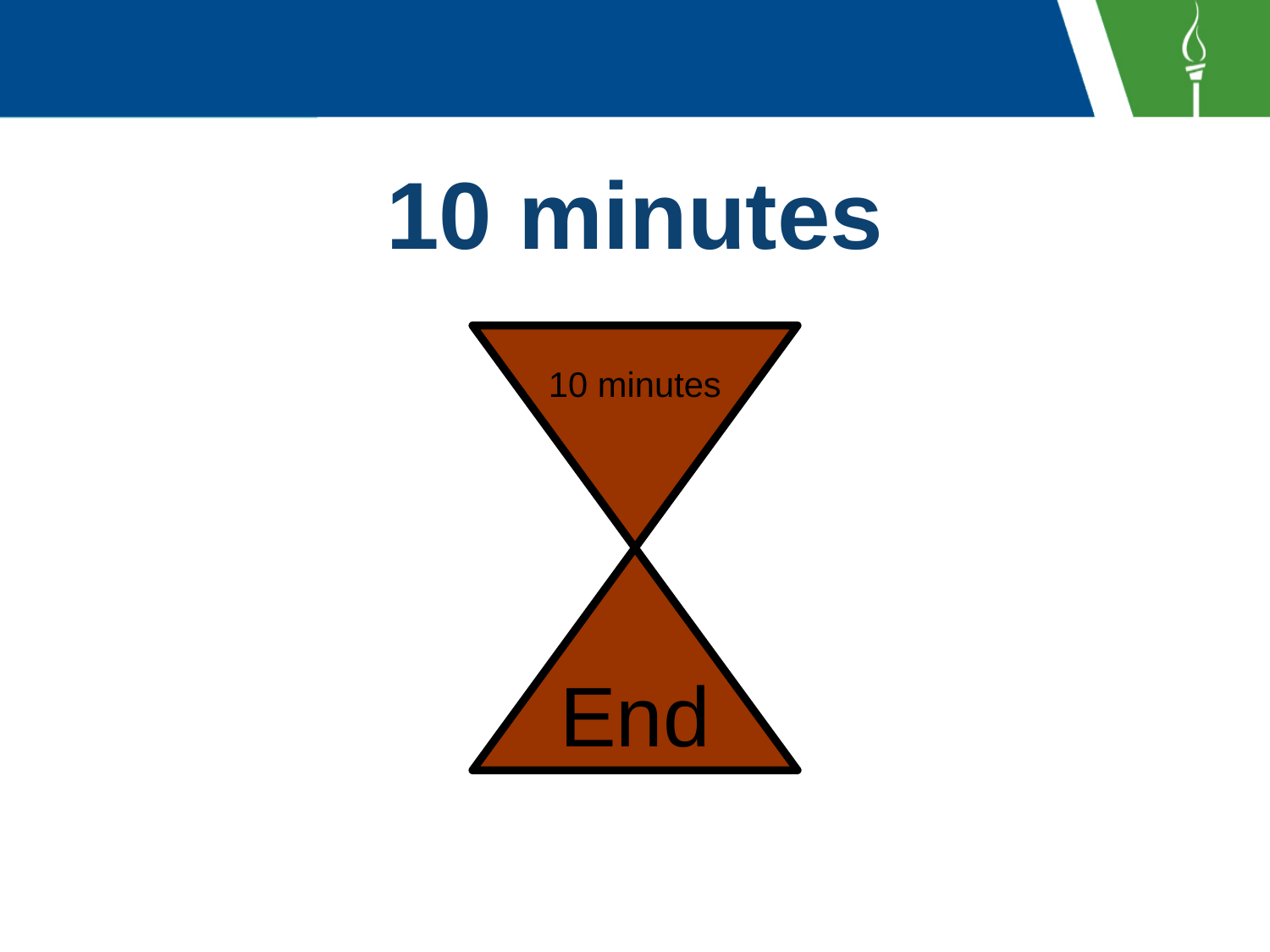

# 10 minutes
.

10 minutes

End